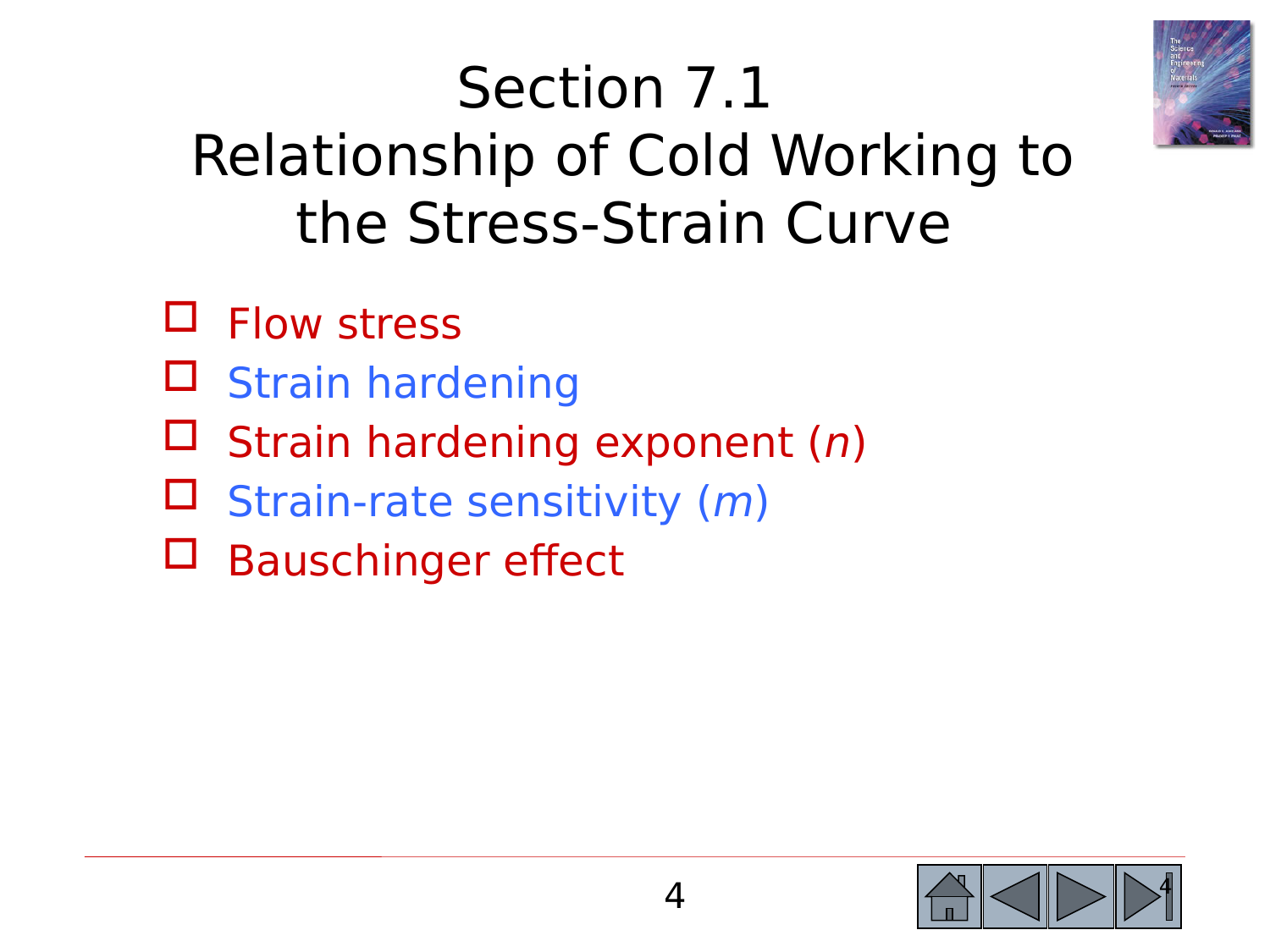

Section 7.1
 Relationship of Cold Working to the Stress-Strain Curve
Flow stress
Strain hardening
Strain hardening exponent (n)
Strain-rate sensitivity (m)
Bauschinger effect

4